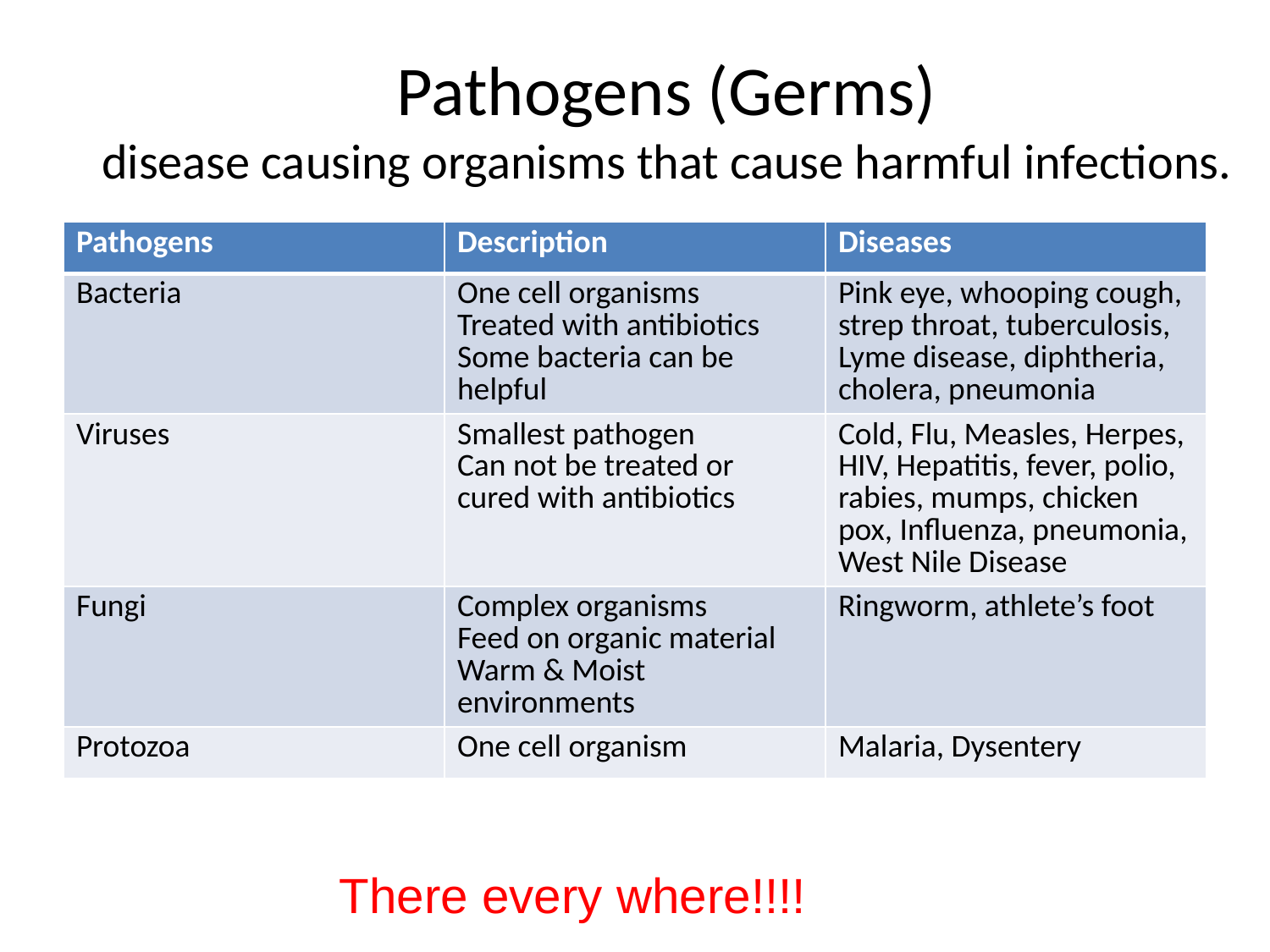

# Pathogens (Germs) disease causing organisms that cause harmful infections.
| Pathogens | Description | Diseases |
| --- | --- | --- |
| Bacteria | One cell organisms Treated with antibiotics Some bacteria can be helpful | Pink eye, whooping cough, strep throat, tuberculosis, Lyme disease, diphtheria, cholera, pneumonia |
| Viruses | Smallest pathogen Can not be treated or cured with antibiotics | Cold, Flu, Measles, Herpes, HIV, Hepatitis, fever, polio, rabies, mumps, chicken pox, Influenza, pneumonia, West Nile Disease |
| Fungi | Complex organisms Feed on organic material Warm & Moist environments | Ringworm, athlete’s foot |
| Protozoa | One cell organism | Malaria, Dysentery |
There every where!!!!